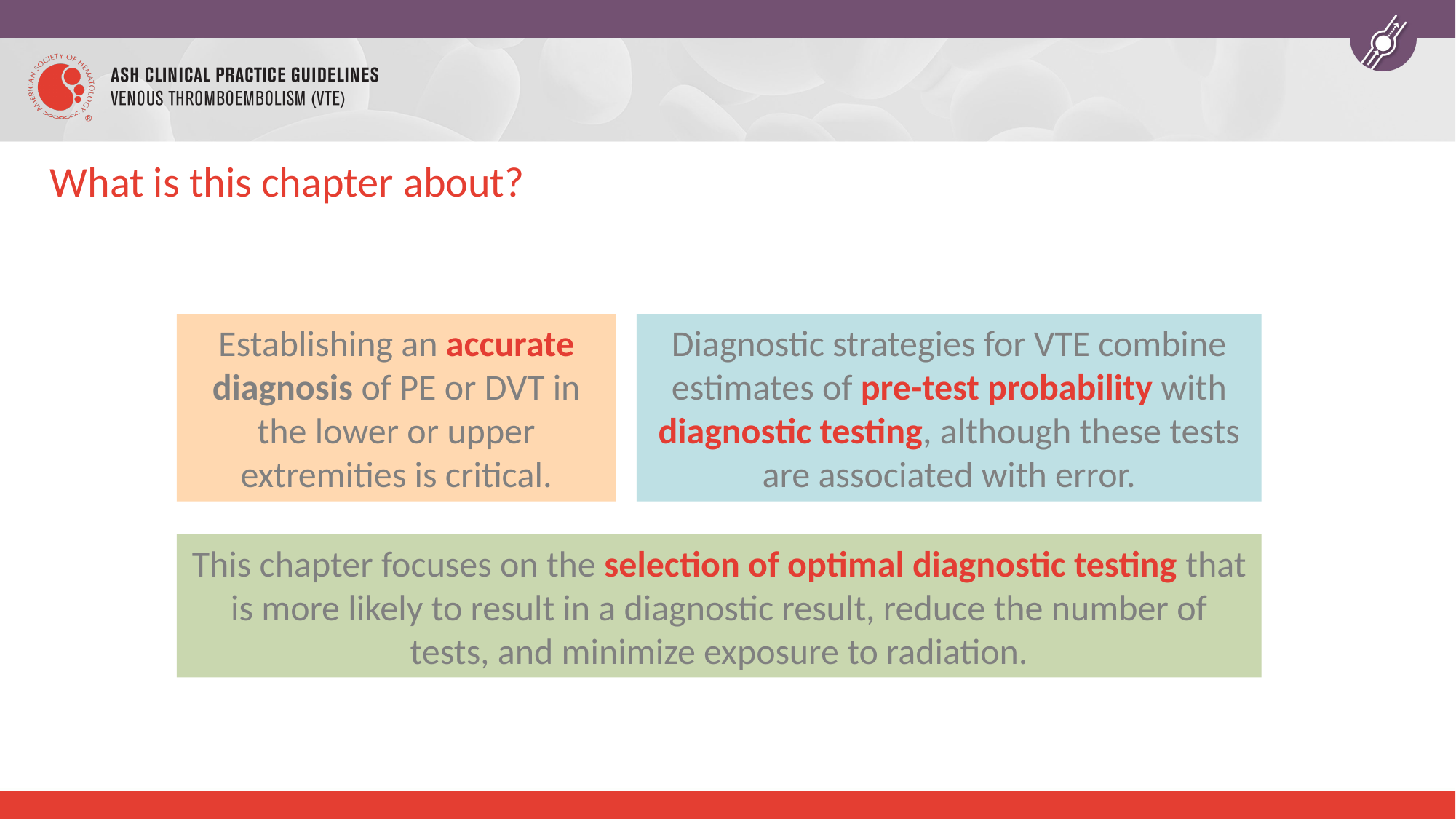

# What is this chapter about?
Establishing an accurate diagnosis of PE or DVT in the lower or upper extremities is critical.
Diagnostic strategies for VTE combine estimates of pre-test probability with diagnostic testing, although these tests are associated with error.
This chapter focuses on the selection of optimal diagnostic testing that is more likely to result in a diagnostic result, reduce the number of tests, and minimize exposure to radiation.